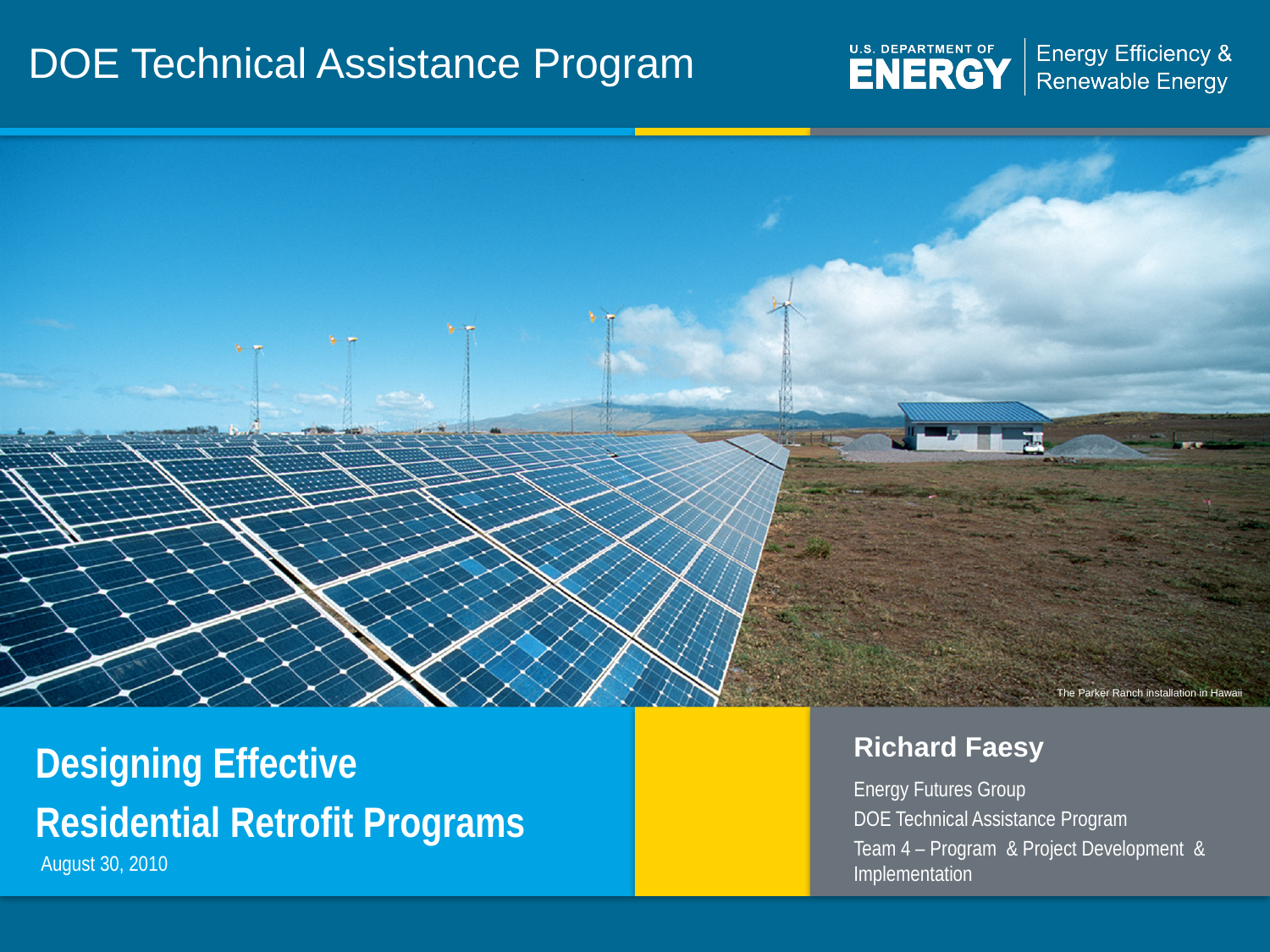

# DOE Technical Assistance Program
Richard Faesy
Designing Effective
Residential Retrofit Programs
Energy Futures Group
DOE Technical Assistance Program
Team 4 – Program  & Project Development  & Implementation

August 30, 2010